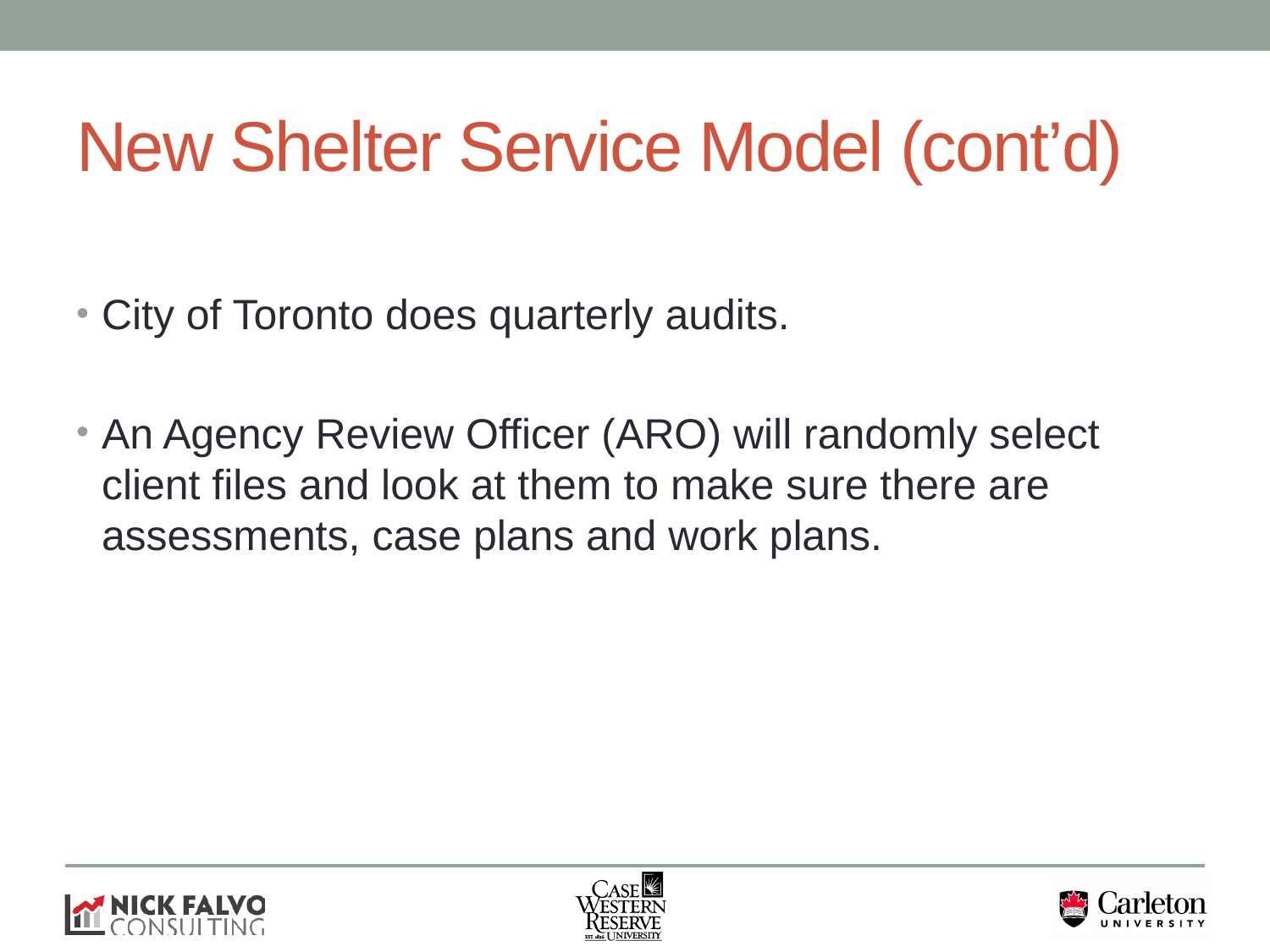

# New Shelter Service Model (cont’d)

City of Toronto does quarterly audits.

An Agency Review Officer (ARO) will randomly select client files and look at them to make sure there are assessments, case plans and work plans.